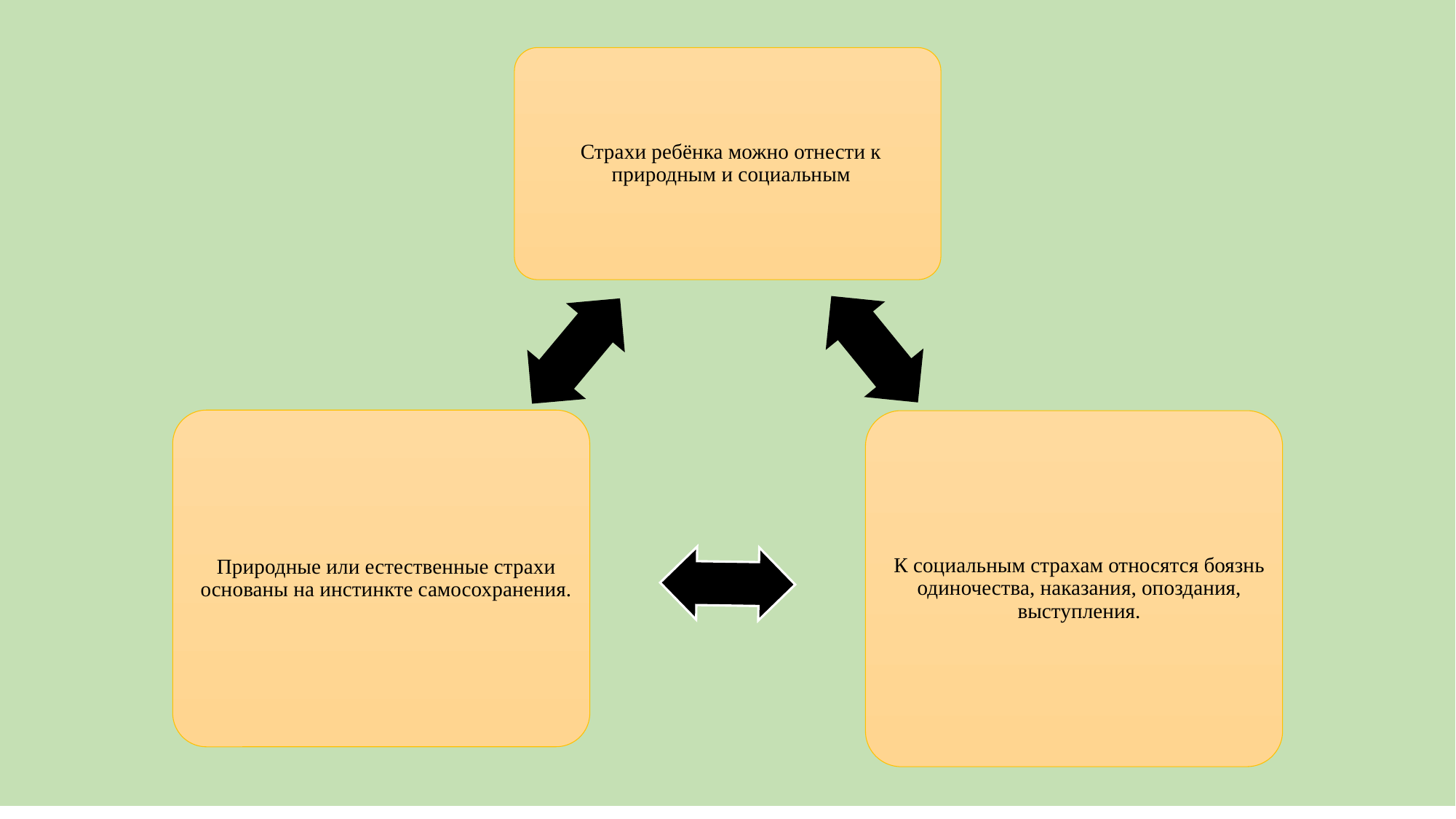

Страхи ребёнка можно отнести к природным и социальным

К социальным страхам относятся боязнь одиночества, наказания, опоздания, выступления.

Природные или естественные страхи основаны на инстинкте самосохранения.

#